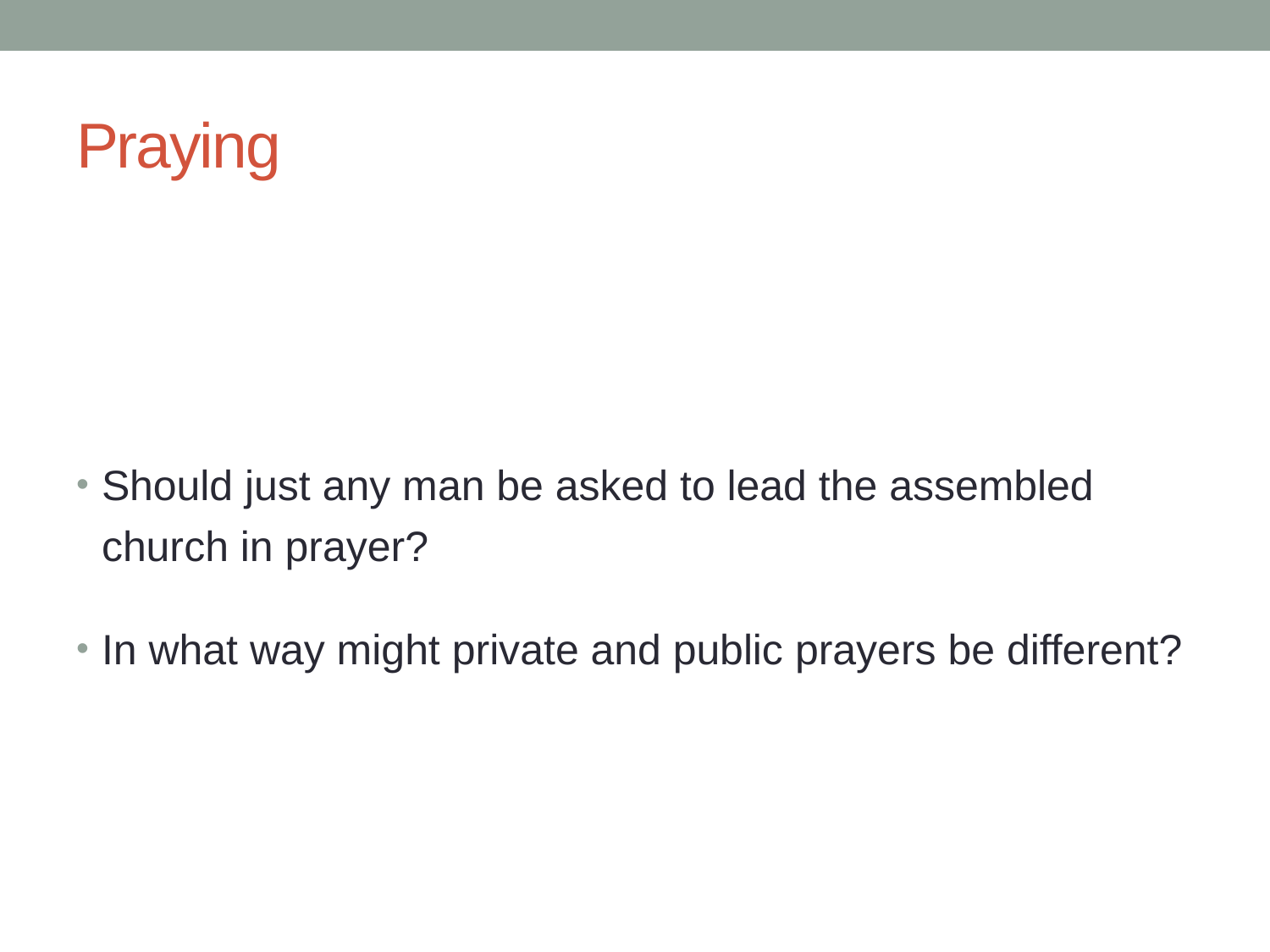

# Praying
Should just any man be asked to lead the assembled church in prayer?
In what way might private and public prayers be different?